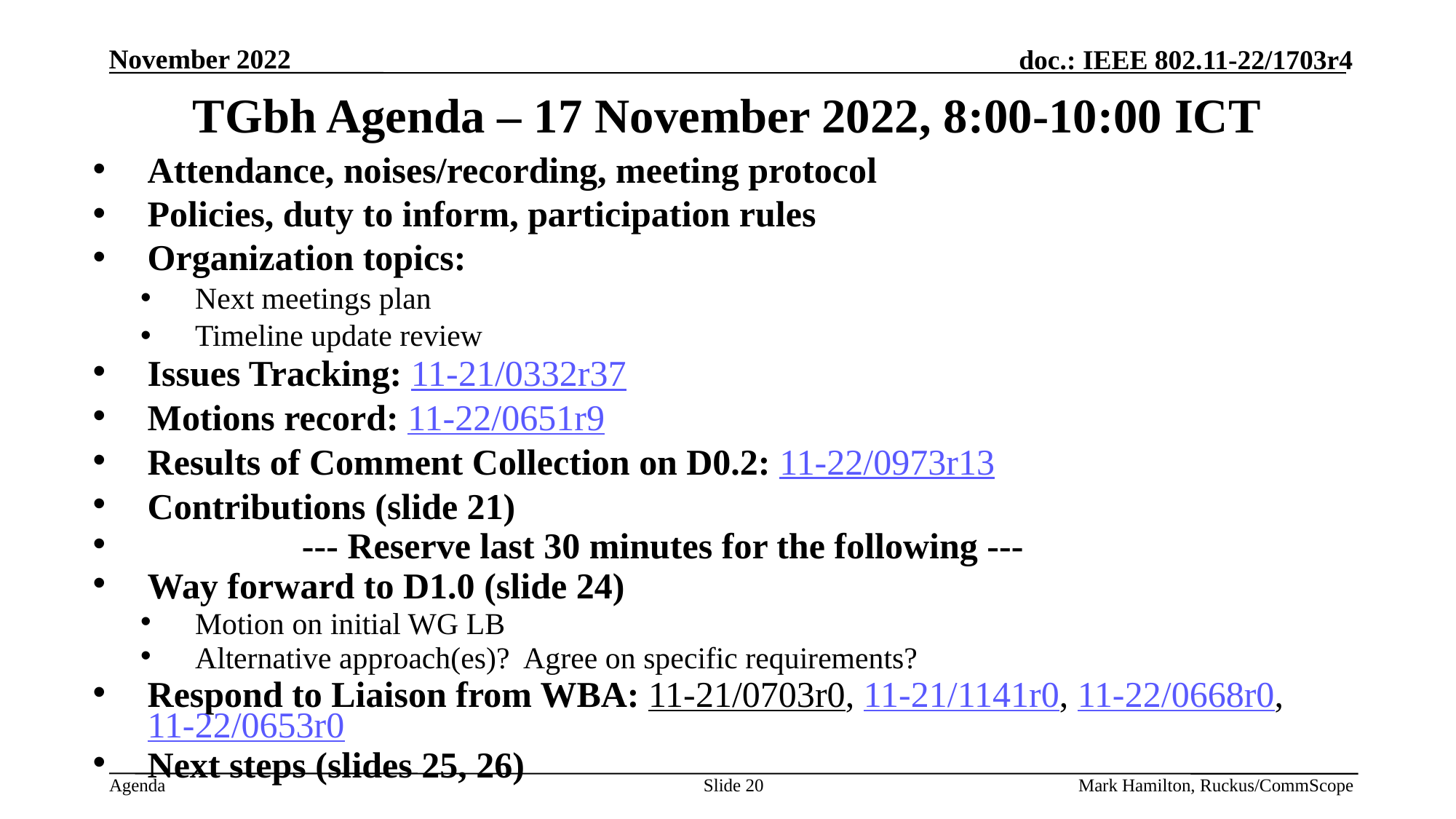

# TGbh Agenda – 17 November 2022, 8:00-10:00 ICT
Attendance, noises/recording, meeting protocol
Policies, duty to inform, participation rules
Organization topics:
Next meetings plan
Timeline update review
Issues Tracking: 11-21/0332r37
Motions record: 11-22/0651r9
Results of Comment Collection on D0.2: 11-22/0973r13
Contributions (slide 21)
                 --- Reserve last 30 minutes for the following ---
Way forward to D1.0 (slide 24)
Motion on initial WG LB
Alternative approach(es)?  Agree on specific requirements?
Respond to Liaison from WBA: 11-21/0703r0, 11-21/1141r0, 11-22/0668r0, 11-22/0653r0
Next steps (slides 25, 26)

Slide 20